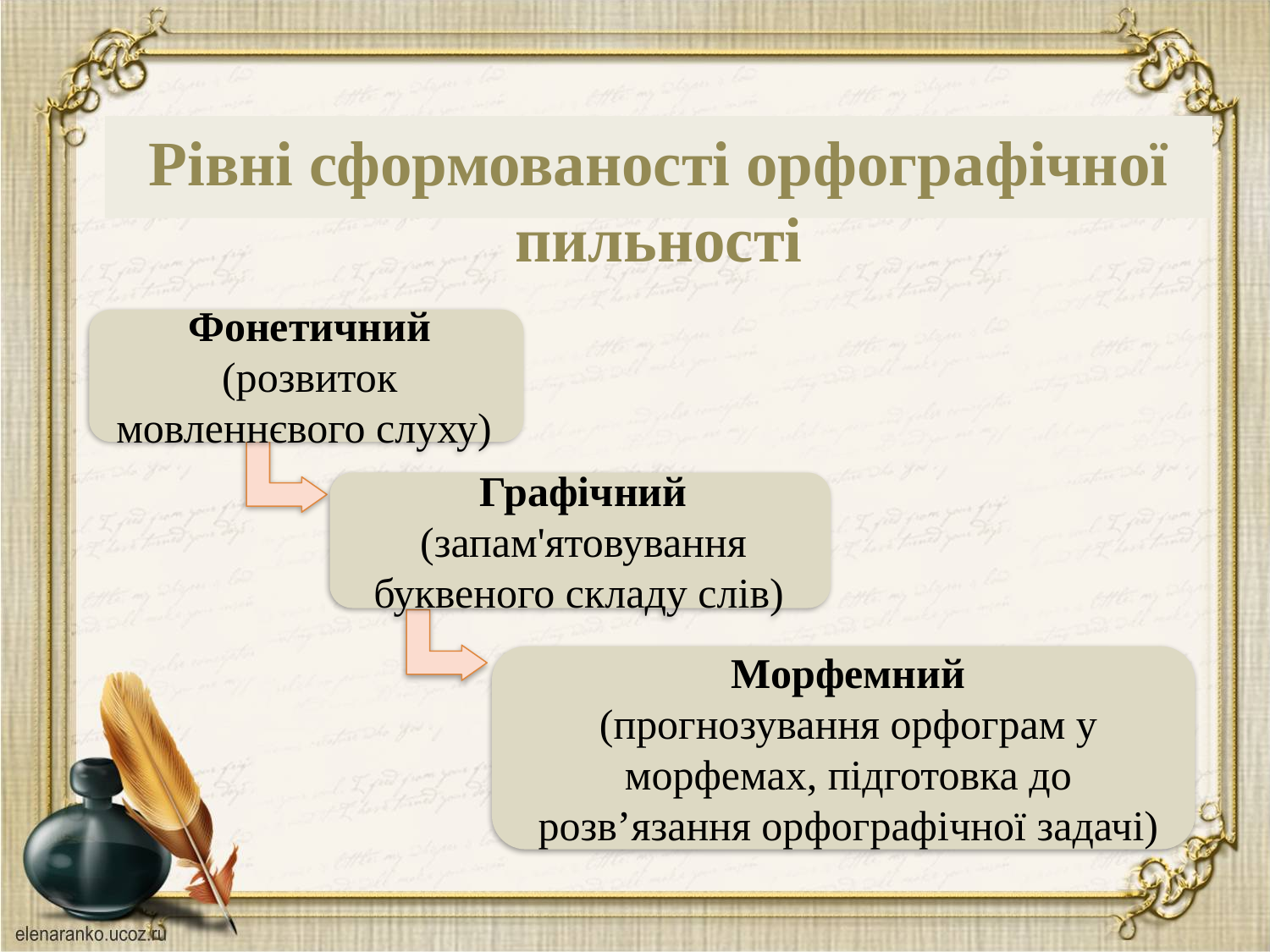

Рівні сформованості орфографічної пильності
Фонетичний
(розвиток мовленнєвого слуху)

Графічний
(запам'ятовування буквеного складу слів)
Морфемний
(прогнозування орфограм у морфемах, підготовка до розв’язання орфографічної задачі)